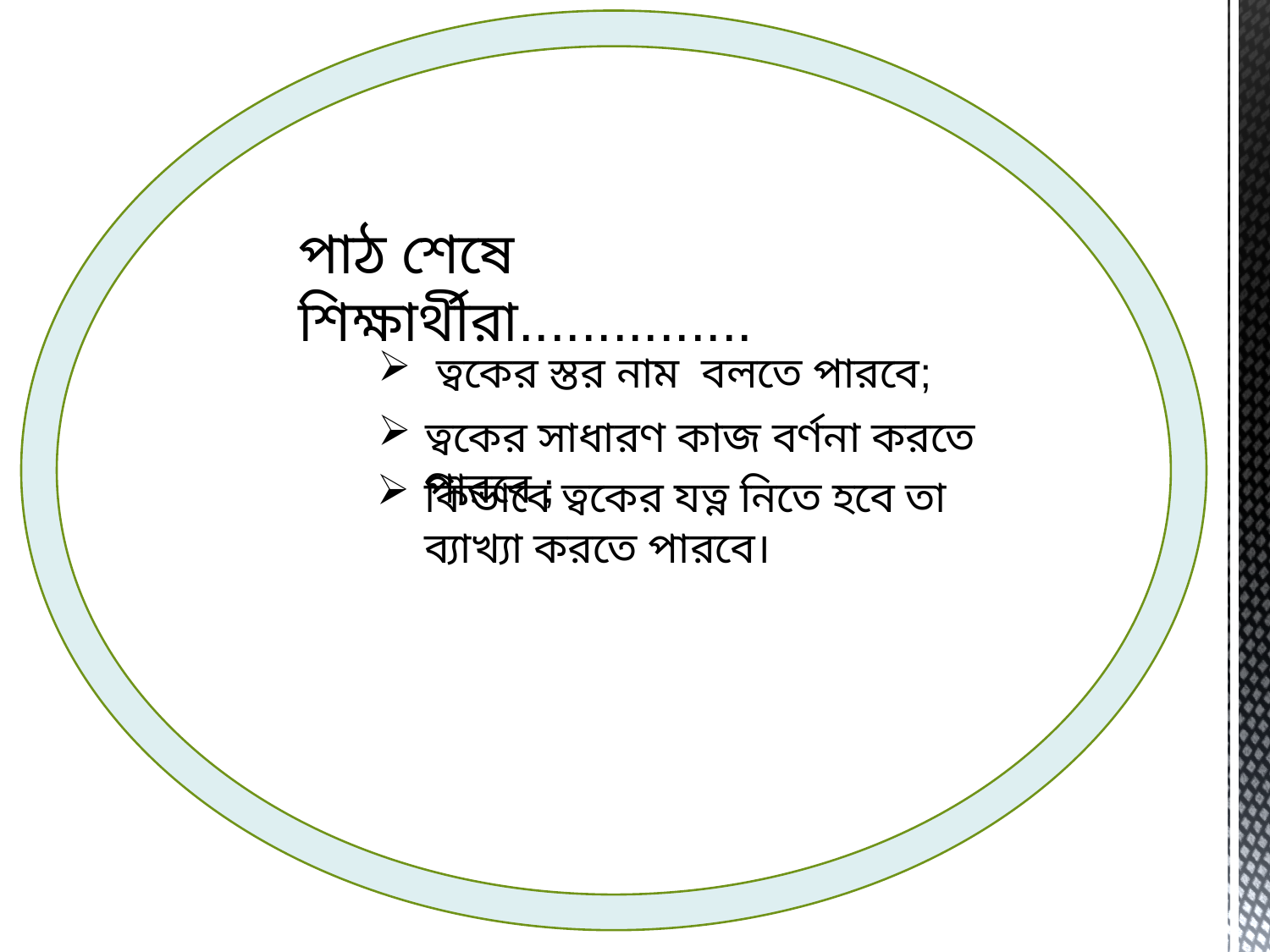

পাঠ শেষে শিক্ষার্থীরা...............
 ত্বকের স্তর নাম  বলতে পারবে;
ত্বকের সাধারণ কাজ বর্ণনা করতে পারবে ;
কিভাবে ত্বকের যত্ন নিতে হবে তা ব্যাখ্যা করতে পারবে।